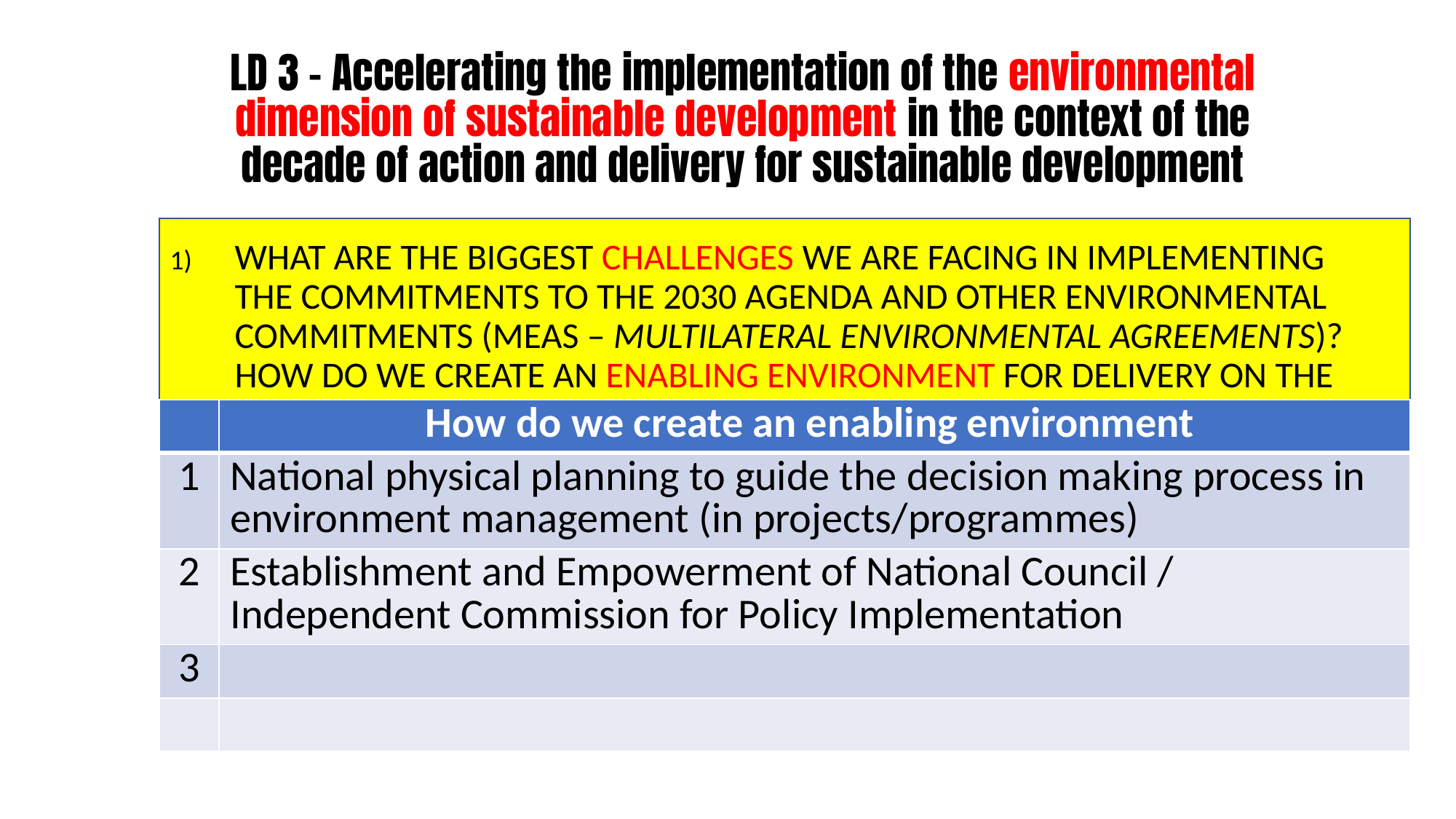

# LD 3 - Accelerating the implementation of the environmental dimension of sustainable development in the context of the decade of action and delivery for sustainable development

What are the biggest challenges we are facing in implementing the commitments to the 2030 Agenda and other environmental commitments (MEAs – Multilateral Environmental Agreements)? How do we create an enabling environment for delivery on the ground?

|  | How do we create an enabling environment |
| --- | --- |
| 1 | National physical planning to guide the decision making process in environment management (in projects/programmes) |
| 2 | Establishment and Empowerment of National Council / Independent Commission for Policy Implementation |
| 3 |  |
|  |  |